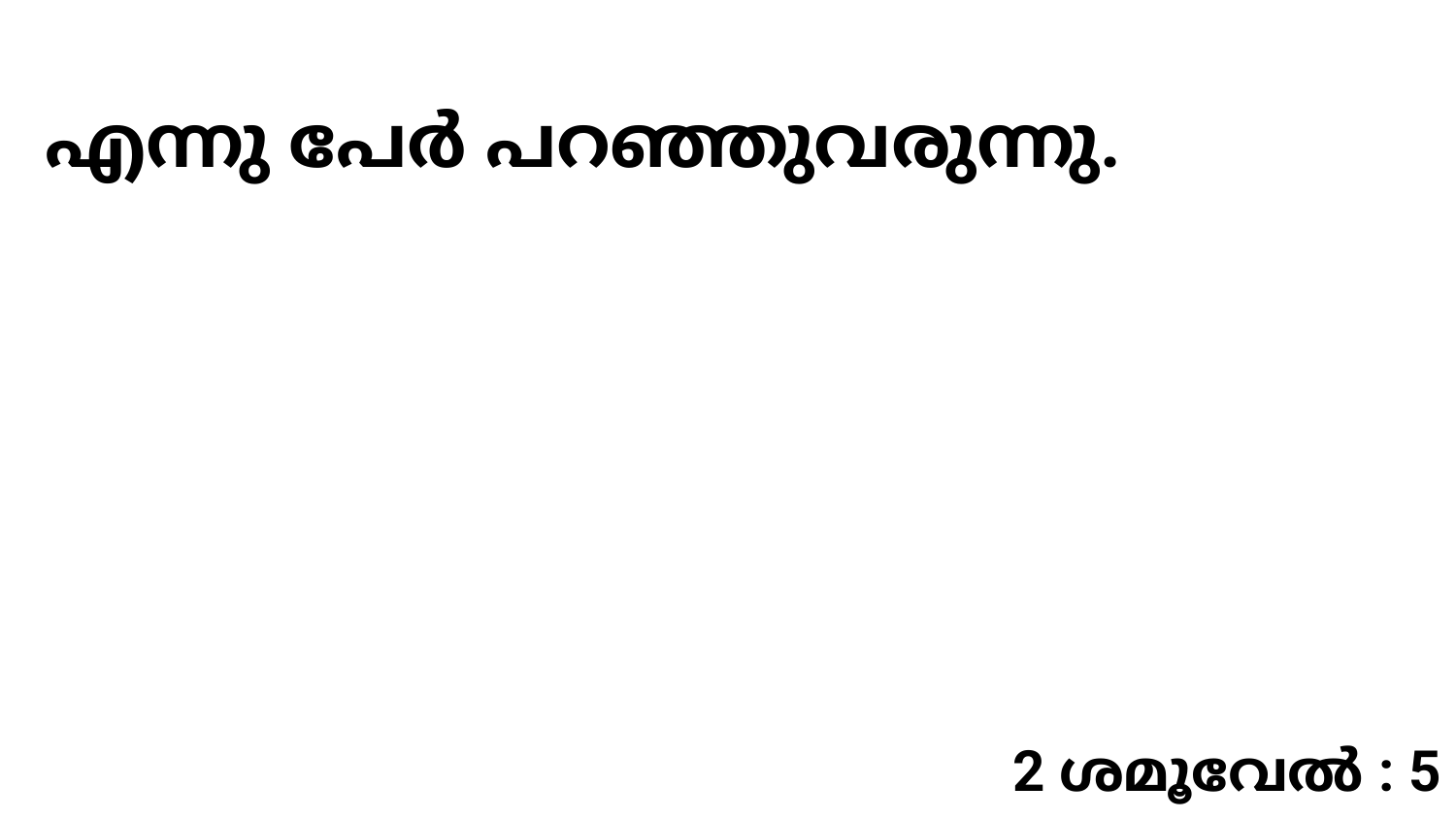

എന്നു പേർ പറഞ്ഞുവരുന്നു.
2 ശമൂവേൽ : 5